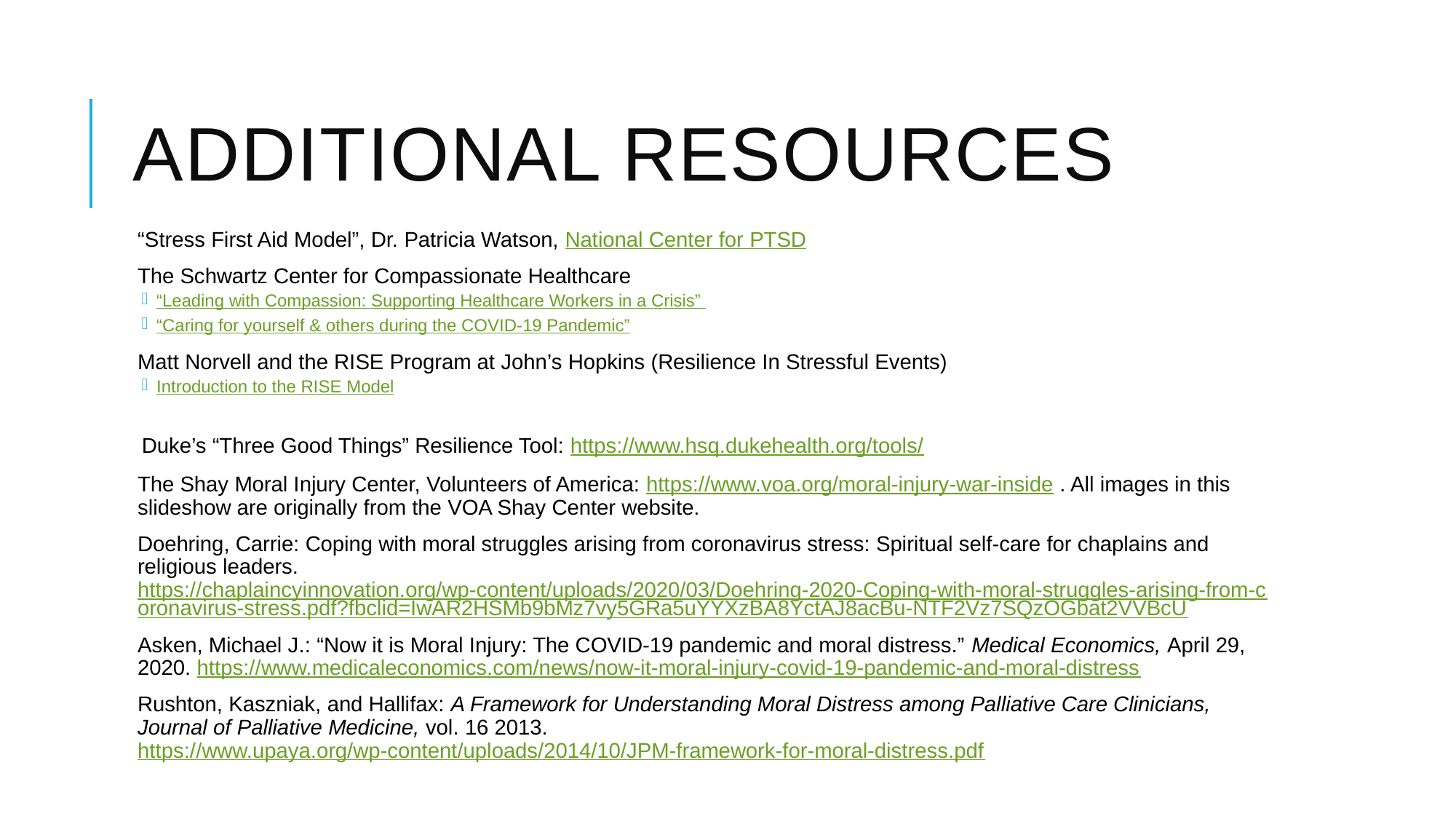

# Additional resources
“Stress First Aid Model”, Dr. Patricia Watson, National Center for PTSD
The Schwartz Center for Compassionate Healthcare
“Leading with Compassion: Supporting Healthcare Workers in a Crisis”
“Caring for yourself & others during the COVID-19 Pandemic”
Matt Norvell and the RISE Program at John’s Hopkins (Resilience In Stressful Events)
Introduction to the RISE Model

Duke’s “Three Good Things” Resilience Tool: https://www.hsq.dukehealth.org/tools/
The Shay Moral Injury Center, Volunteers of America: https://www.voa.org/moral-injury-war-inside . All images in this slideshow are originally from the VOA Shay Center website.
Doehring, Carrie: Coping with moral struggles arising from coronavirus stress: Spiritual self-care for chaplains and religious leaders. https://chaplaincyinnovation.org/wp-content/uploads/2020/03/Doehring-2020-Coping-with-moral-struggles-arising-from-coronavirus-stress.pdf?fbclid=IwAR2HSMb9bMz7vy5GRa5uYYXzBA8YctAJ8acBu-NTF2Vz7SQzOGbat2VVBcU
Asken, Michael J.: “Now it is Moral Injury: The COVID-19 pandemic and moral distress.” Medical Economics, April 29, 2020. https://www.medicaleconomics.com/news/now-it-moral-injury-covid-19-pandemic-and-moral-distress
Rushton, Kaszniak, and Hallifax: A Framework for Understanding Moral Distress among Palliative Care Clinicians, Journal of Palliative Medicine, vol. 16 2013. https://www.upaya.org/wp-content/uploads/2014/10/JPM-framework-for-moral-distress.pdf